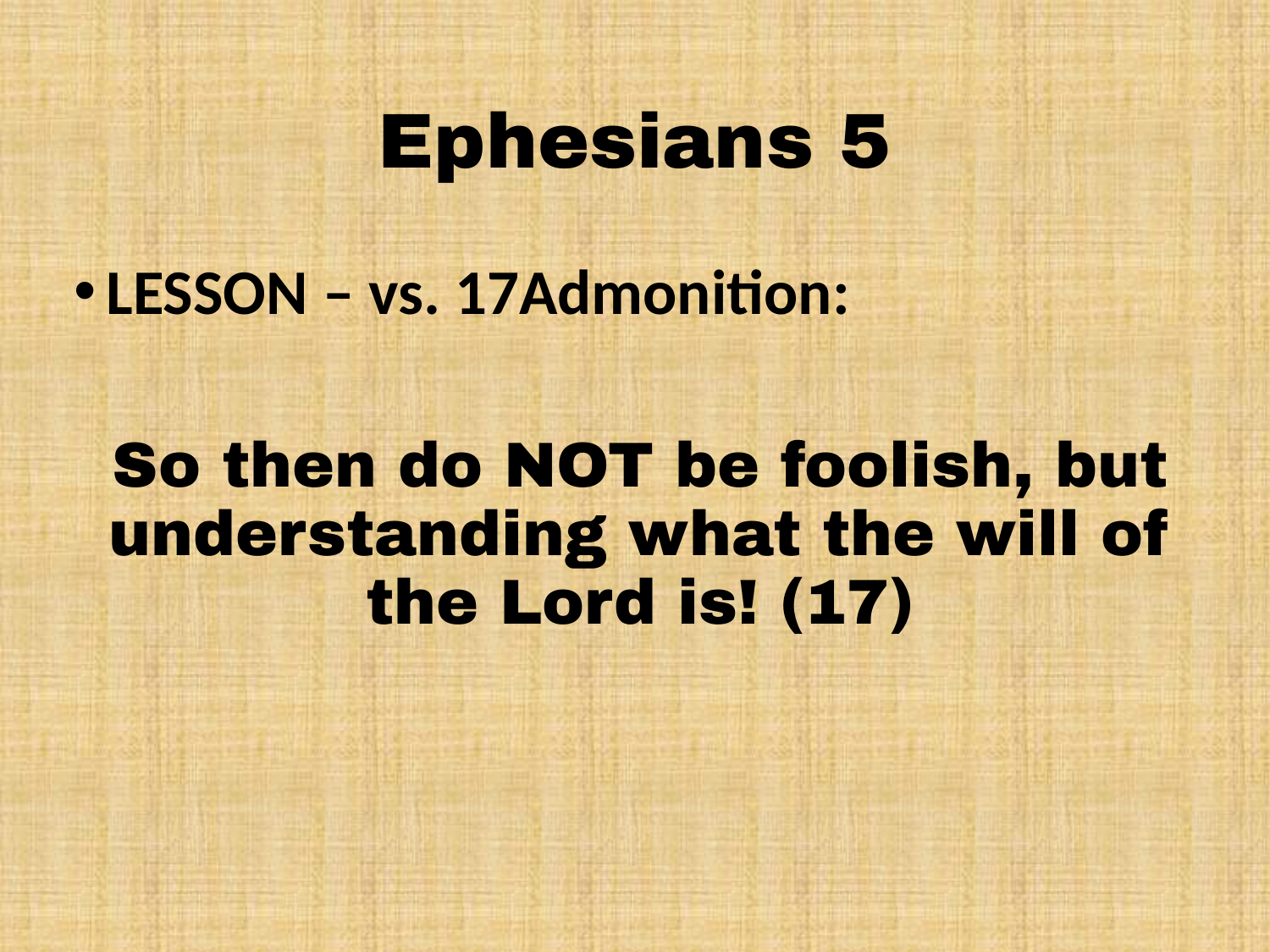

# Ephesians 5
LESSON – vs. 17Admonition:

So then do NOT be foolish, but understanding what the will of the Lord is! (17)